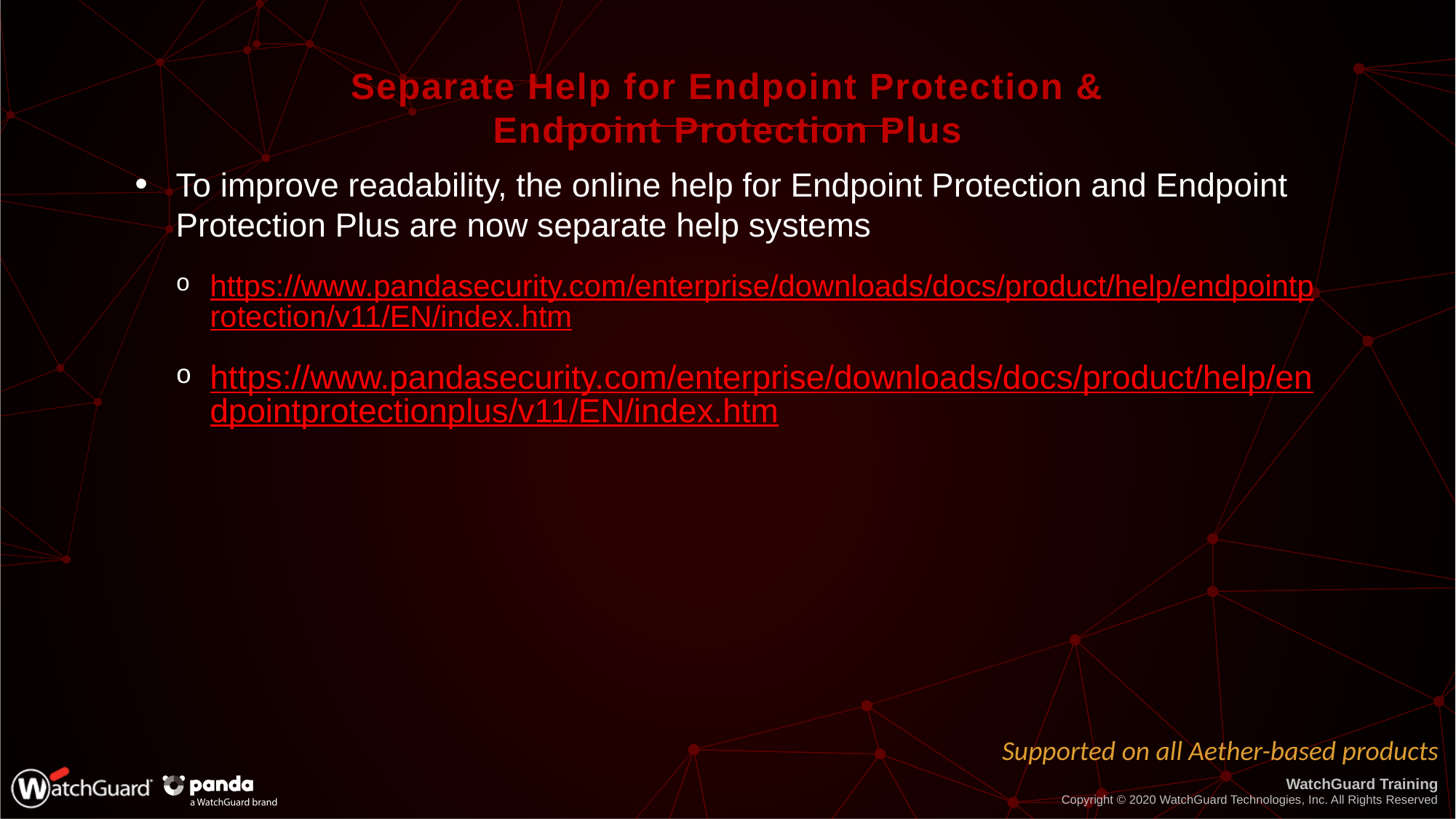

# Separate Help for Endpoint Protection & Endpoint Protection Plus
To improve readability, the online help for Endpoint Protection and Endpoint Protection Plus are now separate help systems
https://www.pandasecurity.com/enterprise/downloads/docs/product/help/endpointprotection/v11/EN/index.htm
https://www.pandasecurity.com/enterprise/downloads/docs/product/help/endpointprotectionplus/v11/EN/index.htm

Supported on all Aether-based products